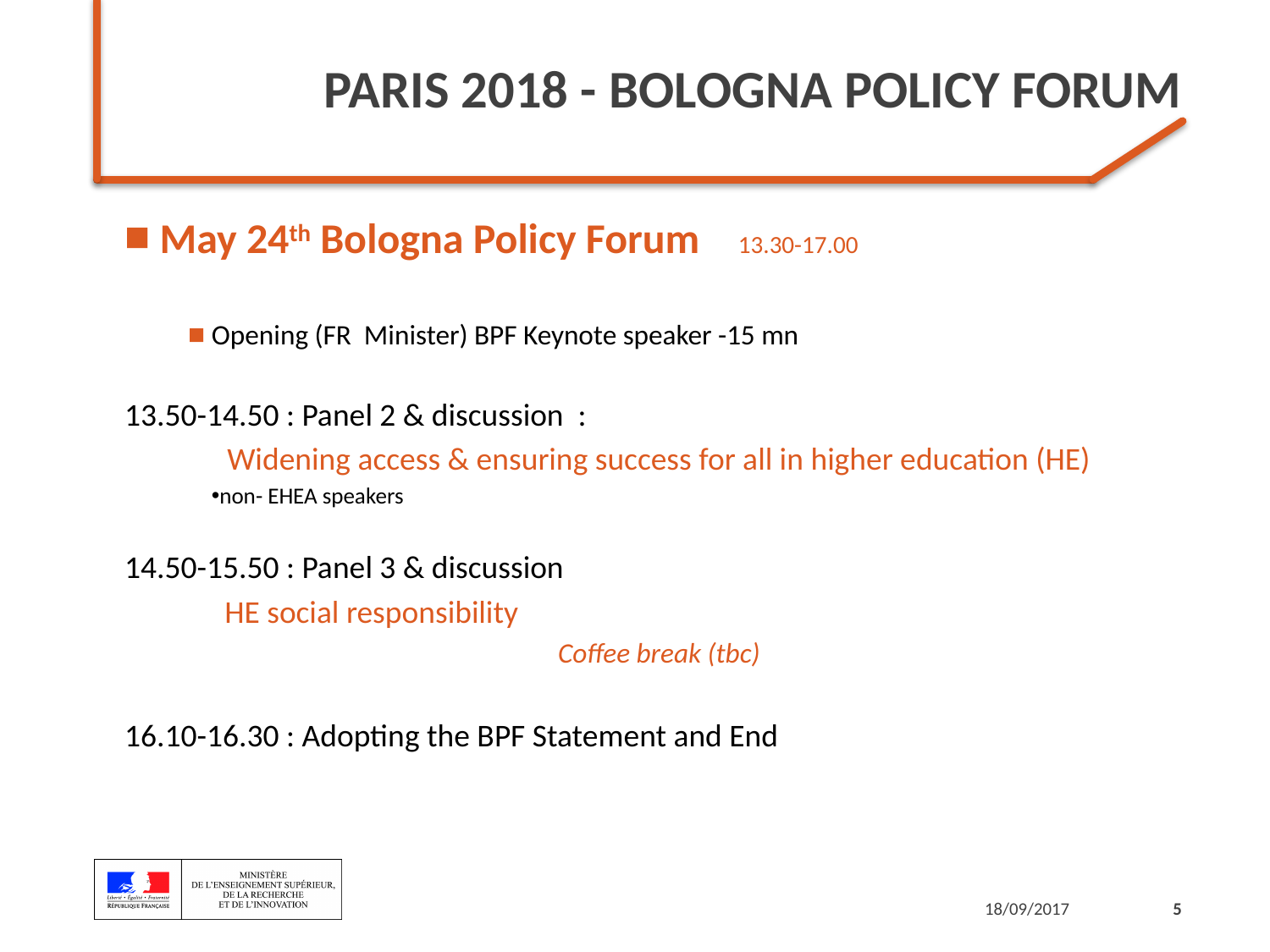

# PaRis 2018 - Bologna Policy Forum
 May 24th Bologna Policy Forum    13.30-17.00

Opening (FR  Minister) BPF Keynote speaker -15 mn

13.50-14.50 : Panel 2 & discussion  :
Widening access & ensuring success for all in higher education (HE)
non- EHEA speakers

14.50-15.50 : Panel 3 & discussion
HE social responsibility
Coffee break (tbc)

16.10-16.30 : Adopting the BPF Statement and End

18/09/2017
5